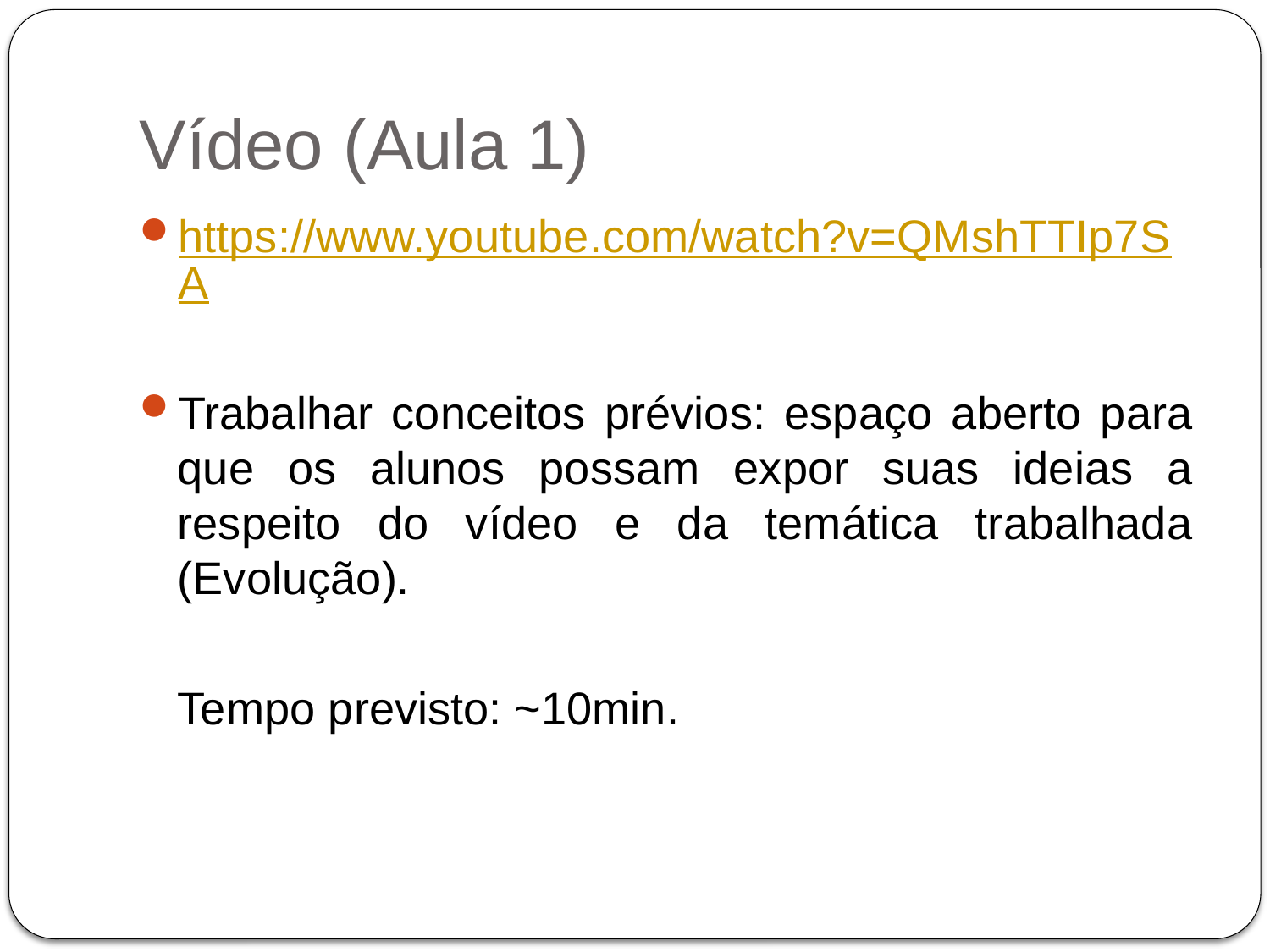

# Vídeo (Aula 1)
https://www.youtube.com/watch?v=QMshTTIp7SA

Trabalhar conceitos prévios: espaço aberto para que os alunos possam expor suas ideias a respeito do vídeo e da temática trabalhada (Evolução).

	Tempo previsto: ~10min.